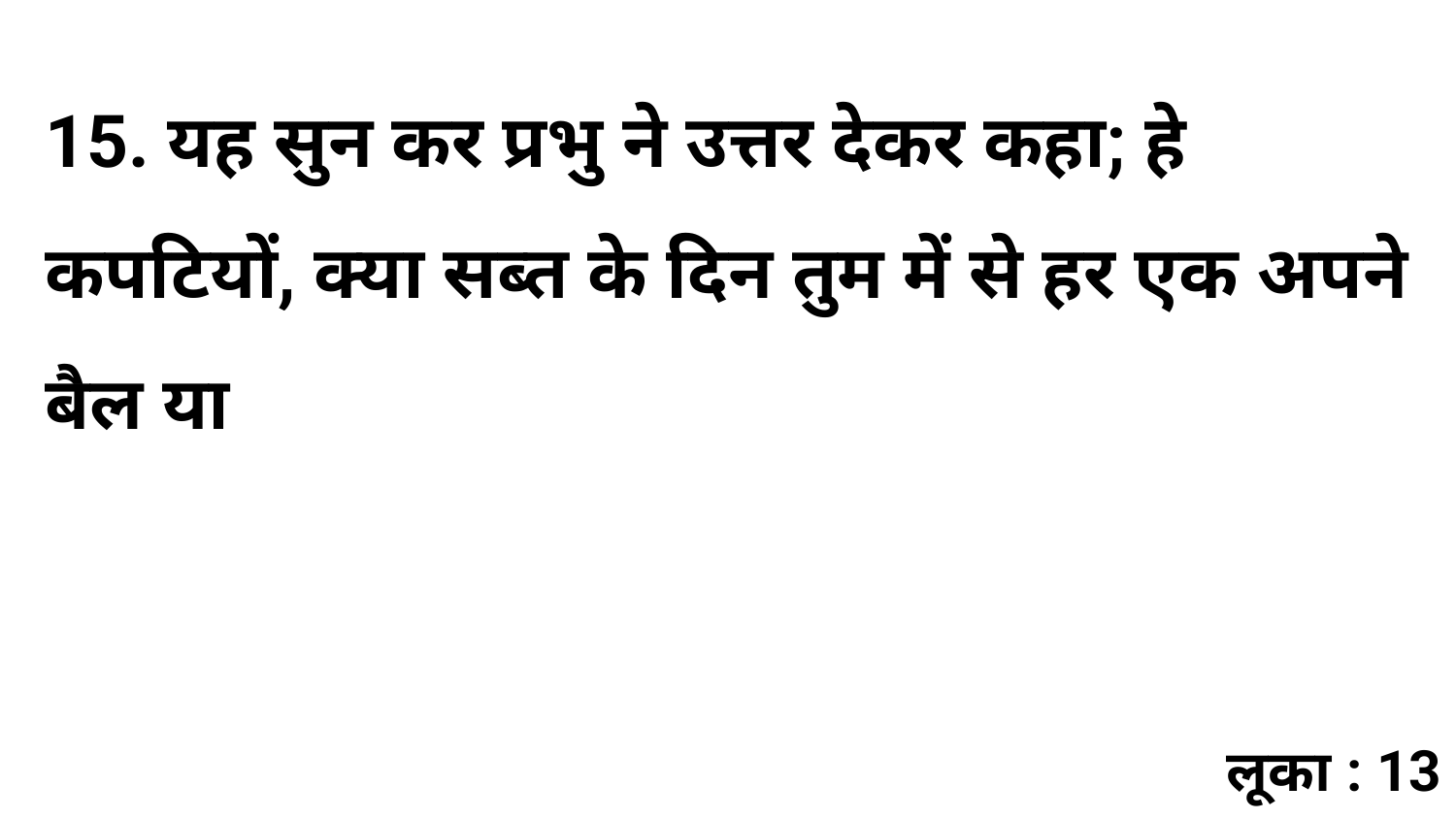

15. यह सुन कर प्रभु ने उत्तर देकर कहा; हे कपटियों, क्या सब्त के दिन तुम में से हर एक अपने बैल या
लूका : 13